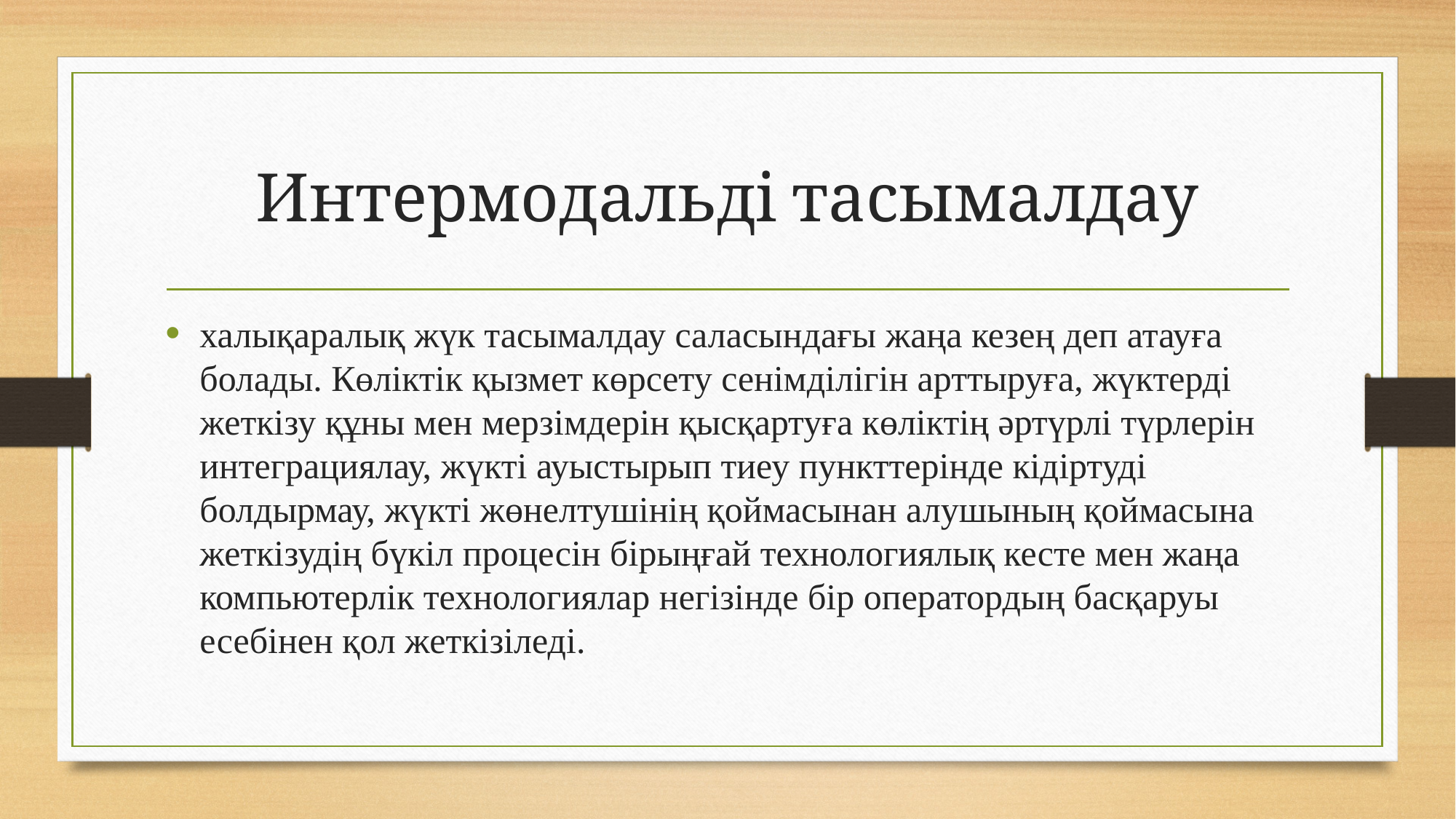

# Интермодальді тасымалдау
халықаралық жүк тасымалдау саласындағы жаңа кезең деп атауға болады. Көліктік қызмет көрсету сенімділігін арттыруға, жүктерді жеткізу құны мен мерзімдерін қысқартуға көліктің әртүрлі түрлерін интеграциялау, жүкті ауыстырып тиеу пункттерінде кідіртуді болдырмау, жүкті жөнелтушінің қоймасынан алушының қоймасына жеткізудің бүкіл процесін бірыңғай технологиялық кесте мен жаңа компьютерлік технологиялар негізінде бір оператордың басқаруы есебінен қол жеткізіледі.